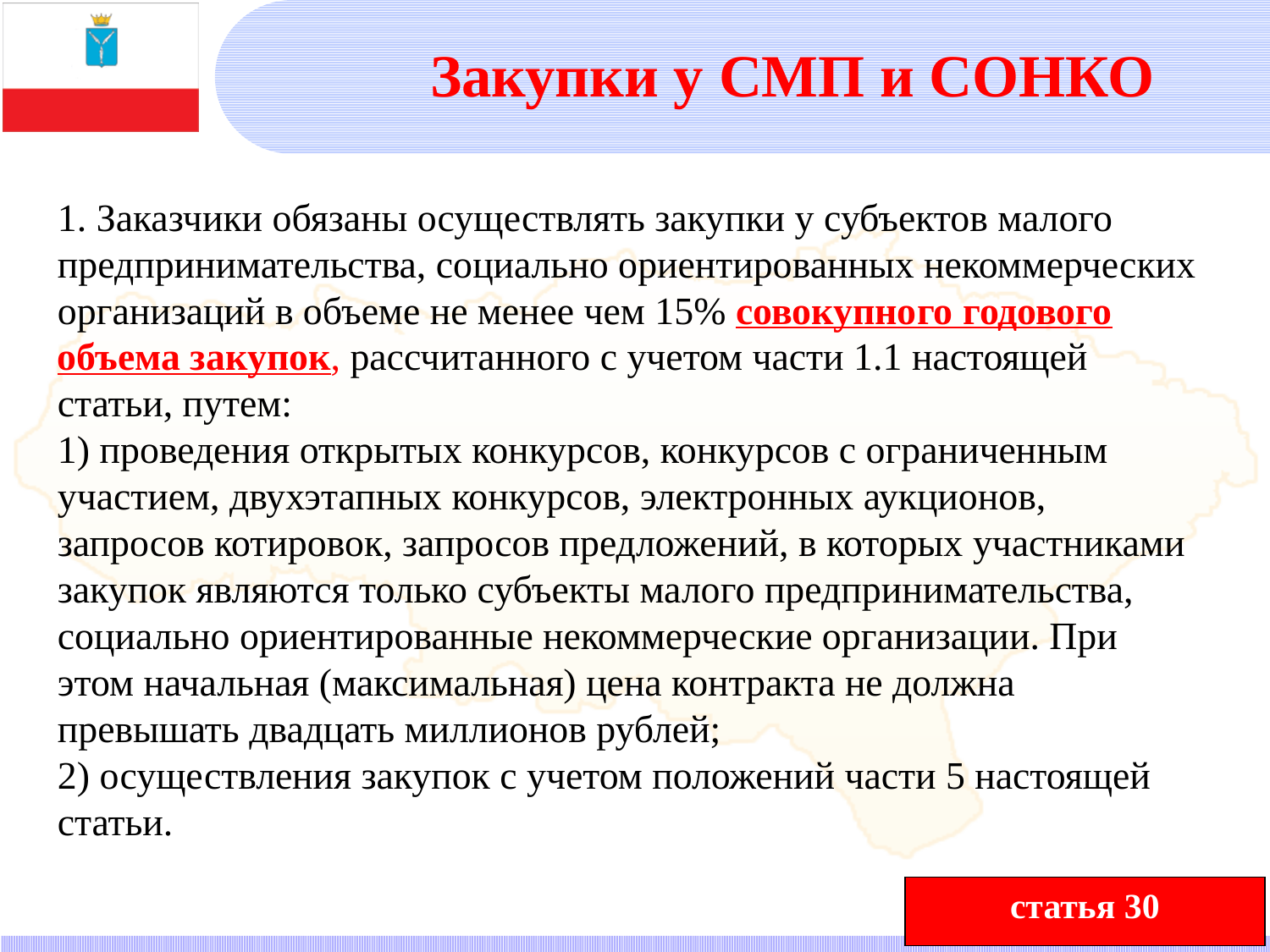

Закупки у СМП и СОНКО
1. Заказчики обязаны осуществлять закупки у субъектов малого предпринимательства, социально ориентированных некоммерческих организаций в объеме не менее чем 15% совокупного годового объема закупок, рассчитанного с учетом части 1.1 настоящей статьи, путем:
1) проведения открытых конкурсов, конкурсов с ограниченным участием, двухэтапных конкурсов, электронных аукционов, запросов котировок, запросов предложений, в которых участниками закупок являются только субъекты малого предпринимательства, социально ориентированные некоммерческие организации. При этом начальная (максимальная) цена контракта не должна превышать двадцать миллионов рублей;
2) осуществления закупок с учетом положений части 5 настоящей статьи.
статья 30